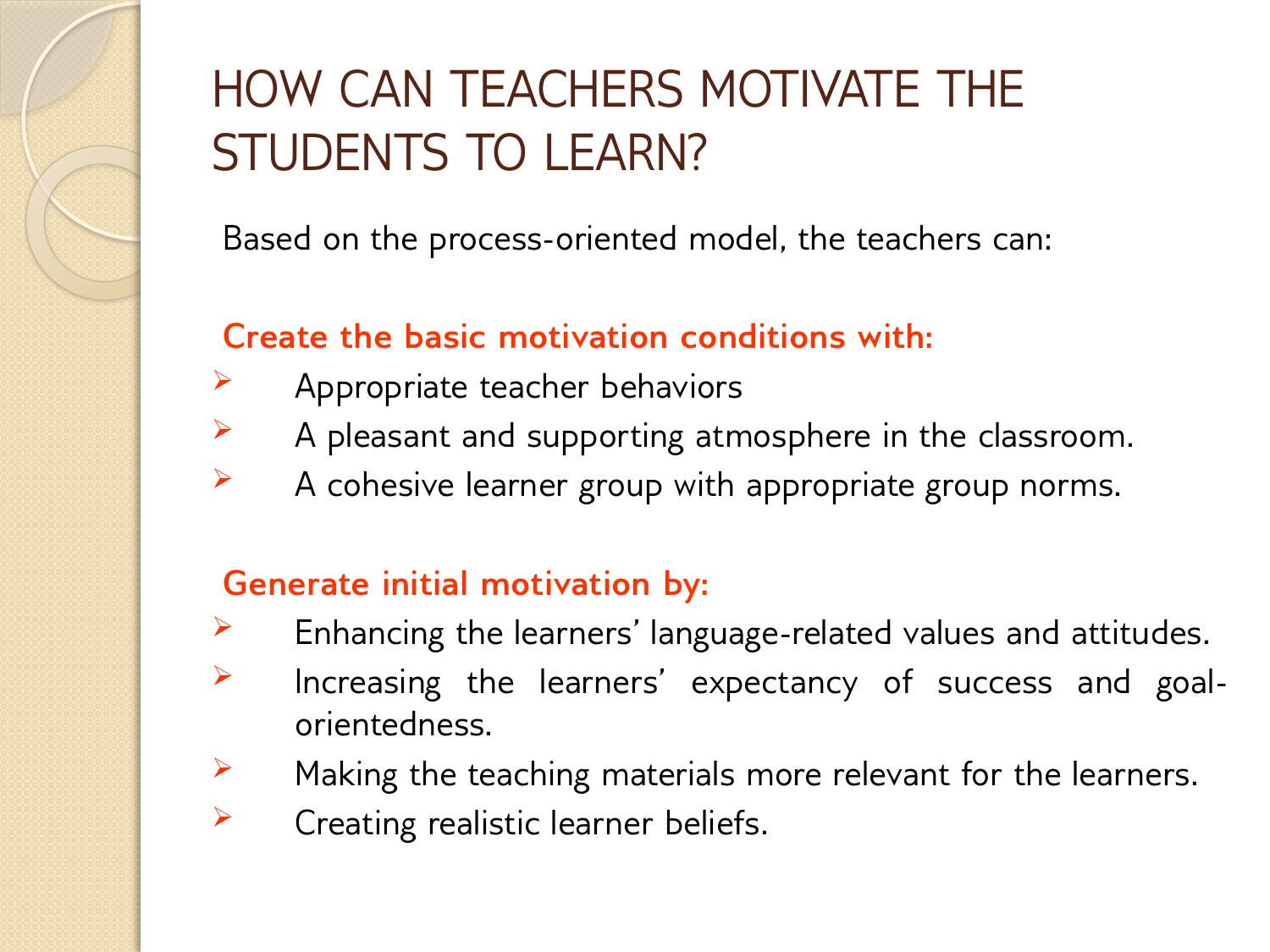

# HOW CAN TEACHERS MOTIVATE THE STUDENTS TO LEARN?
Based on the process-oriented model, the teachers can:

Create the basic motivation conditions with:
Appropriate teacher behaviors
A pleasant and supporting atmosphere in the classroom.
A cohesive learner group with appropriate group norms.

Generate initial motivation by:
Enhancing the learners’ language-related values and attitudes.
Increasing the learners’ expectancy of success and goal-orientedness.
Making the teaching materials more relevant for the learners.
Creating realistic learner beliefs.